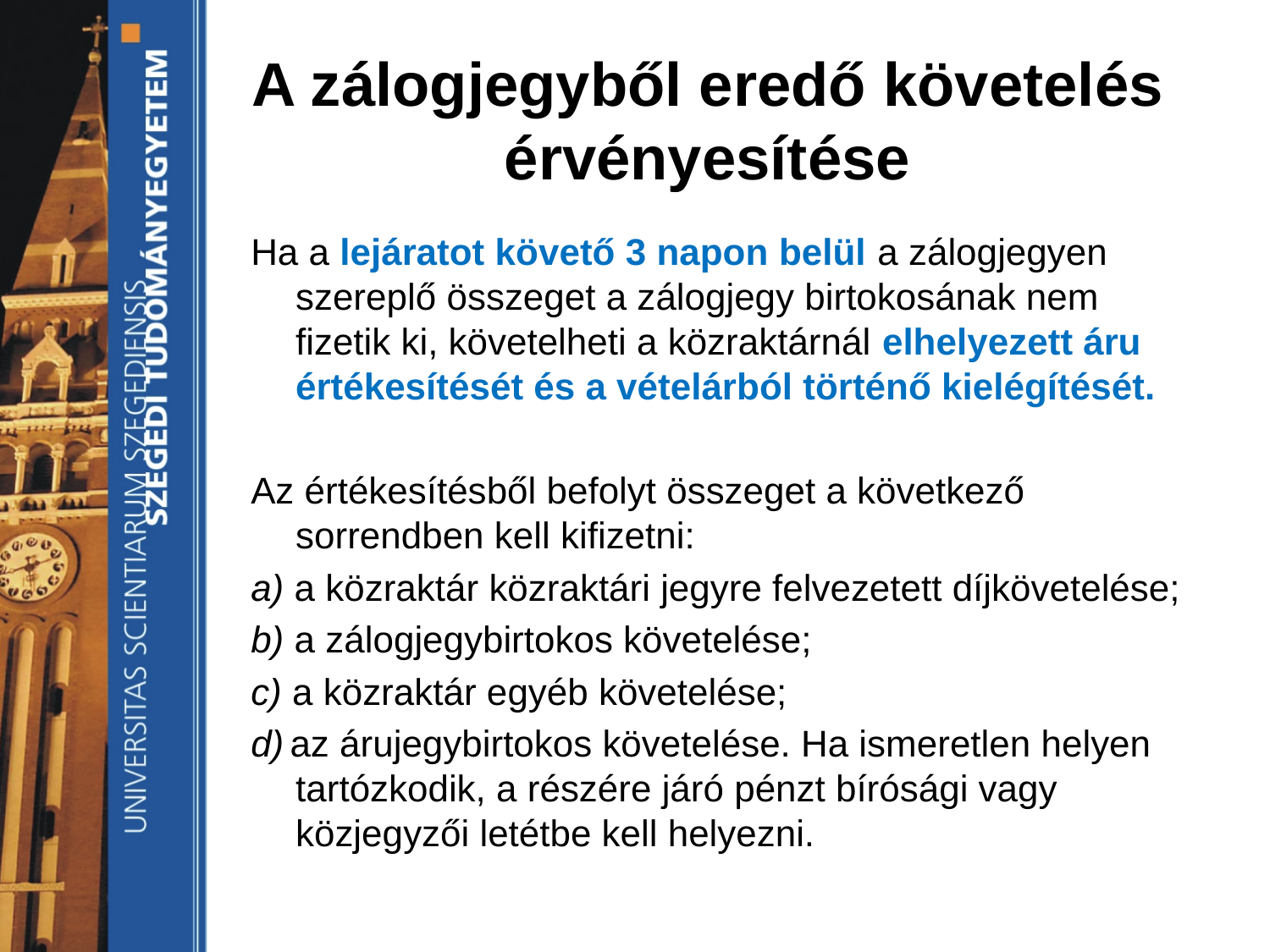

# A zálogjegyből eredő követelés érvényesítése
Ha a lejáratot követő 3 napon belül a zálogjegyen szereplő összeget a zálogjegy birtokosának nem fizetik ki, követelheti a közraktárnál elhelyezett áru értékesítését és a vételárból történő kielégítését.

Az értékesítésből befolyt összeget a következő sorrendben kell kifizetni:
a) a közraktár közraktári jegyre felvezetett díjkövetelése;
b) a zálogjegybirtokos követelése;
c) a közraktár egyéb követelése;
d) az árujegybirtokos követelése. Ha ismeretlen helyen tartózkodik, a részére járó pénzt bírósági vagy közjegyzői letétbe kell helyezni.